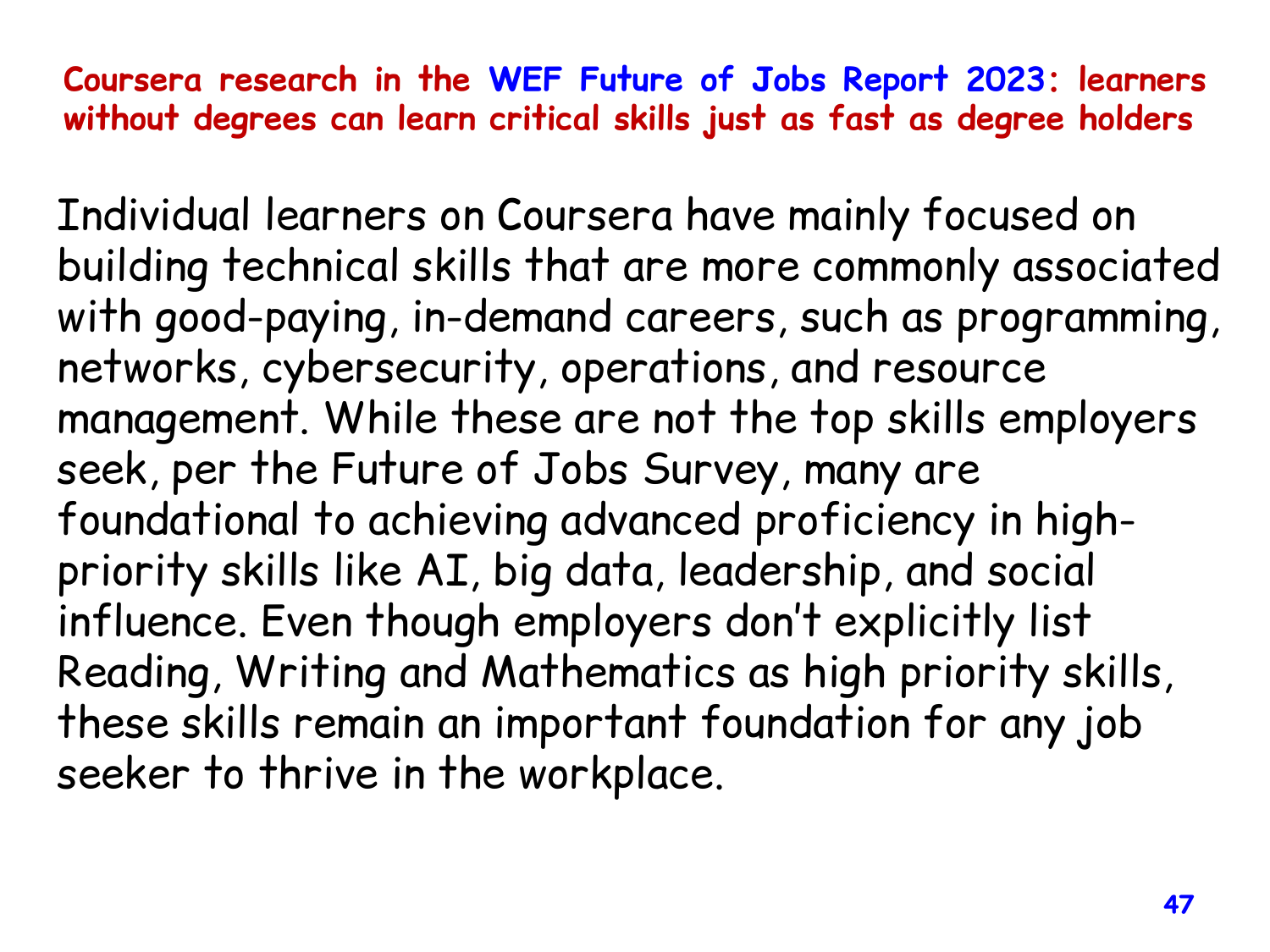

# Coursera research in the WEF Future of Jobs Report 2023: learners without degrees can learn critical skills just as fast as degree holders
Individual learners on Coursera have mainly focused on building technical skills that are more commonly associated with good-paying, in-demand careers, such as programming, networks, cybersecurity, operations, and resource management. While these are not the top skills employers seek, per the Future of Jobs Survey, many are foundational to achieving advanced proficiency in high-priority skills like AI, big data, leadership, and social influence. Even though employers don’t explicitly list Reading, Writing and Mathematics as high priority skills, these skills remain an important foundation for any job seeker to thrive in the workplace.
47